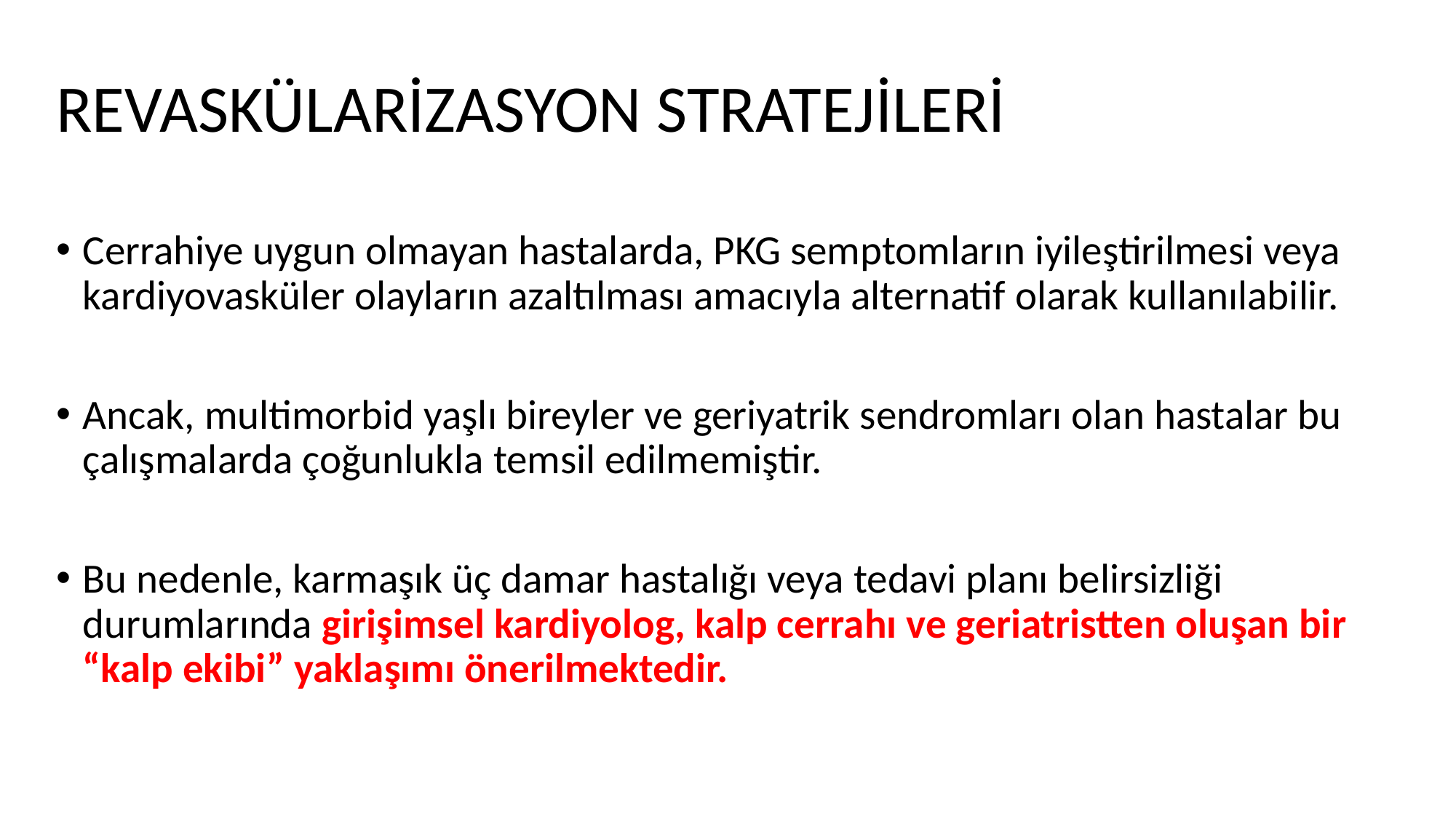

# REVASKÜLARİZASYON STRATEJİLERİ
Cerrahiye uygun olmayan hastalarda, PKG semptomların iyileştirilmesi veya kardiyovasküler olayların azaltılması amacıyla alternatif olarak kullanılabilir.

Ancak, multimorbid yaşlı bireyler ve geriyatrik sendromları olan hastalar bu çalışmalarda çoğunlukla temsil edilmemiştir.

Bu nedenle, karmaşık üç damar hastalığı veya tedavi planı belirsizliği durumlarında girişimsel kardiyolog, kalp cerrahı ve geriatristten oluşan bir “kalp ekibi” yaklaşımı önerilmektedir.